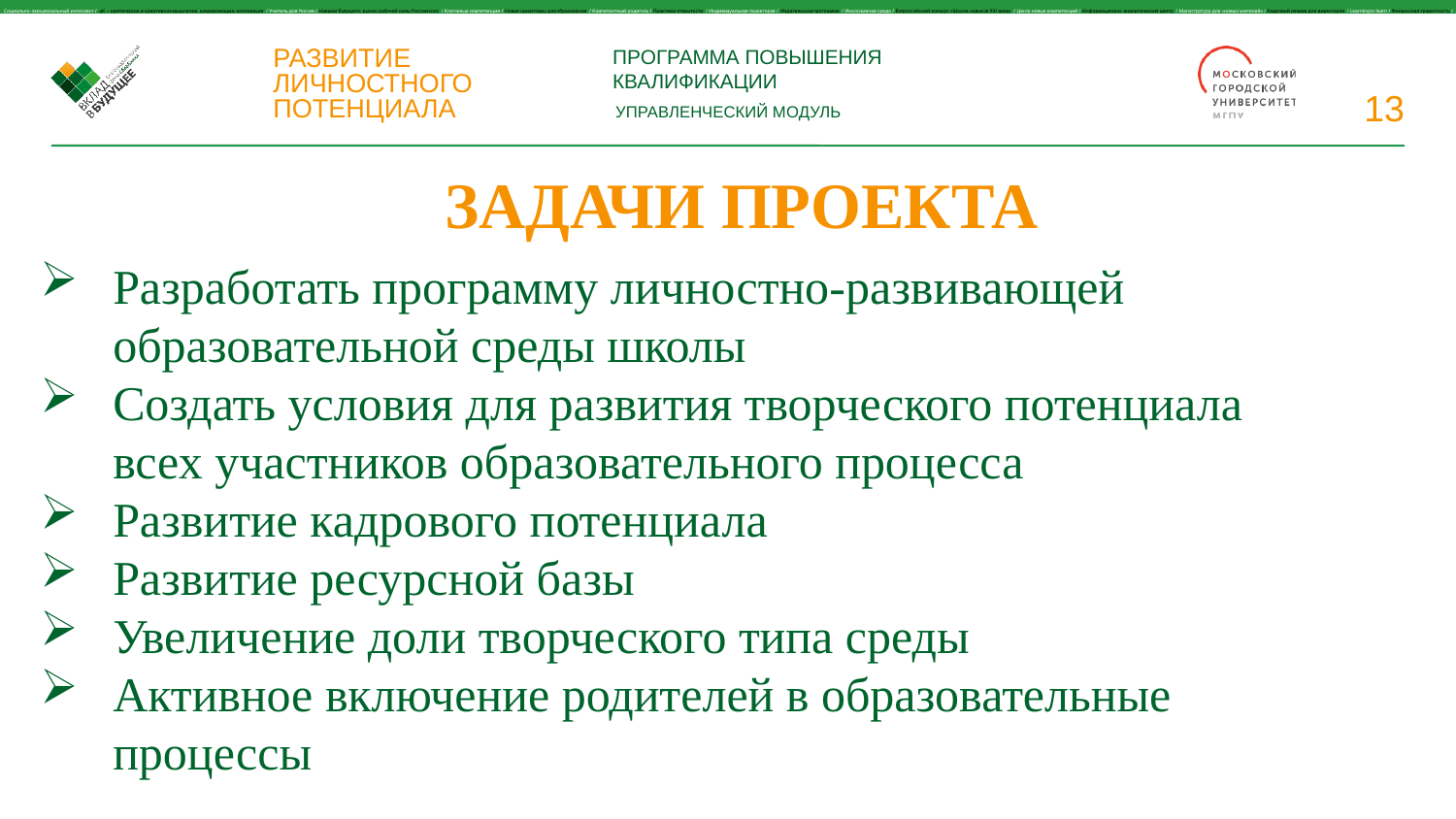

ЗАДАЧИ проекта
Разработать программу личностно-развивающей образовательной среды школы
Создать условия для развития творческого потенциала всех участников образовательного процесса
Развитие кадрового потенциала
Развитие ресурсной базы
Увеличение доли творческого типа среды
Активное включение родителей в образовательные процессы